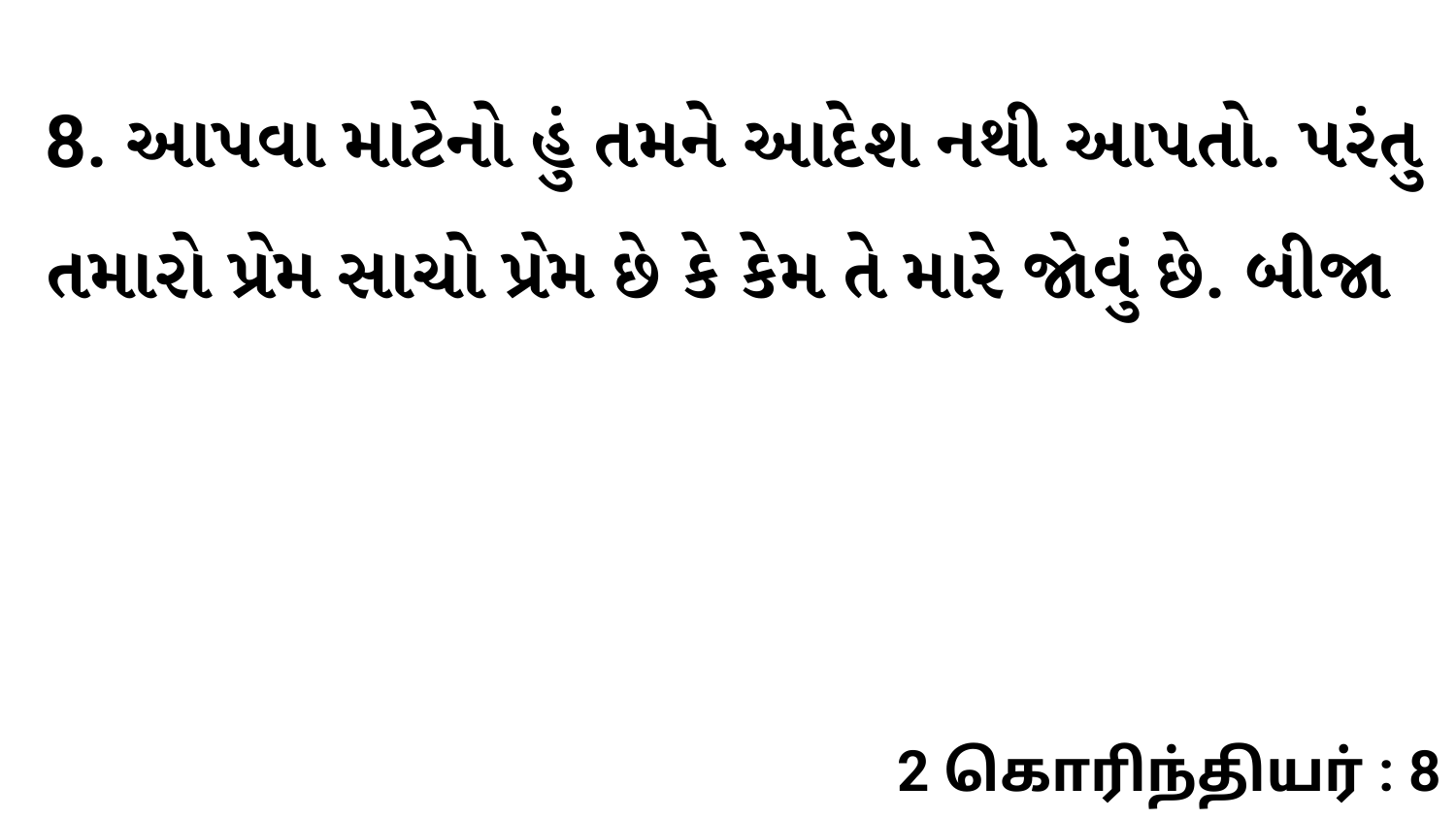

8. આપવા માટેનો હું તમને આદેશ નથી આપતો. પરંતુ તમારો પ્રેમ સાચો પ્રેમ છે કે કેમ તે મારે જોવું છે. બીજા
2 கொரிந்தியர் : 8